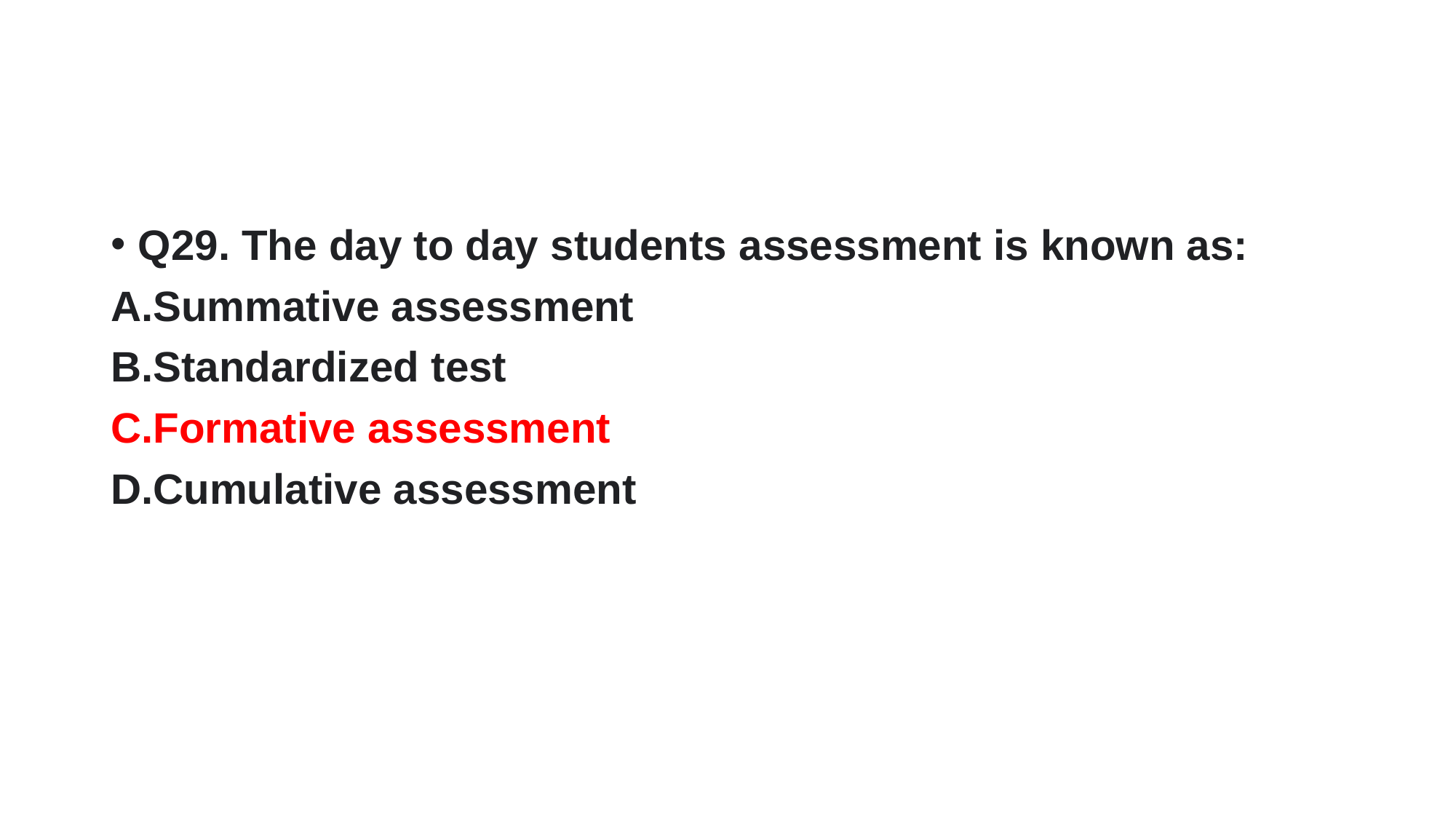

#
Q29. The day to day students assessment is known as:
Summative assessment
Standardized test
Formative assessment
Cumulative assessment